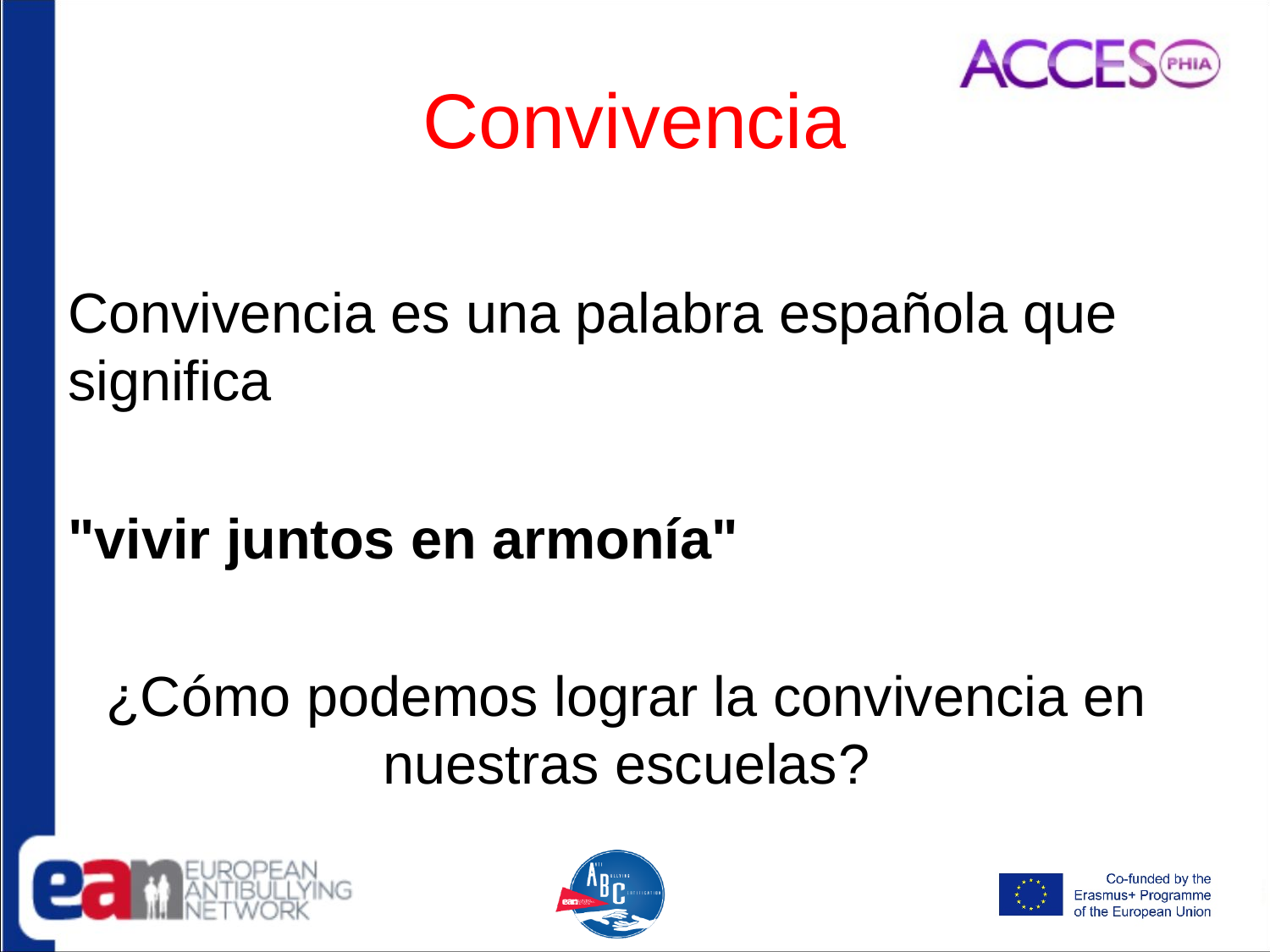

# Convivencia
Convivencia es una palabra española que significa

"vivir juntos en armonía"

¿Cómo podemos lograr la convivencia en nuestras escuelas?